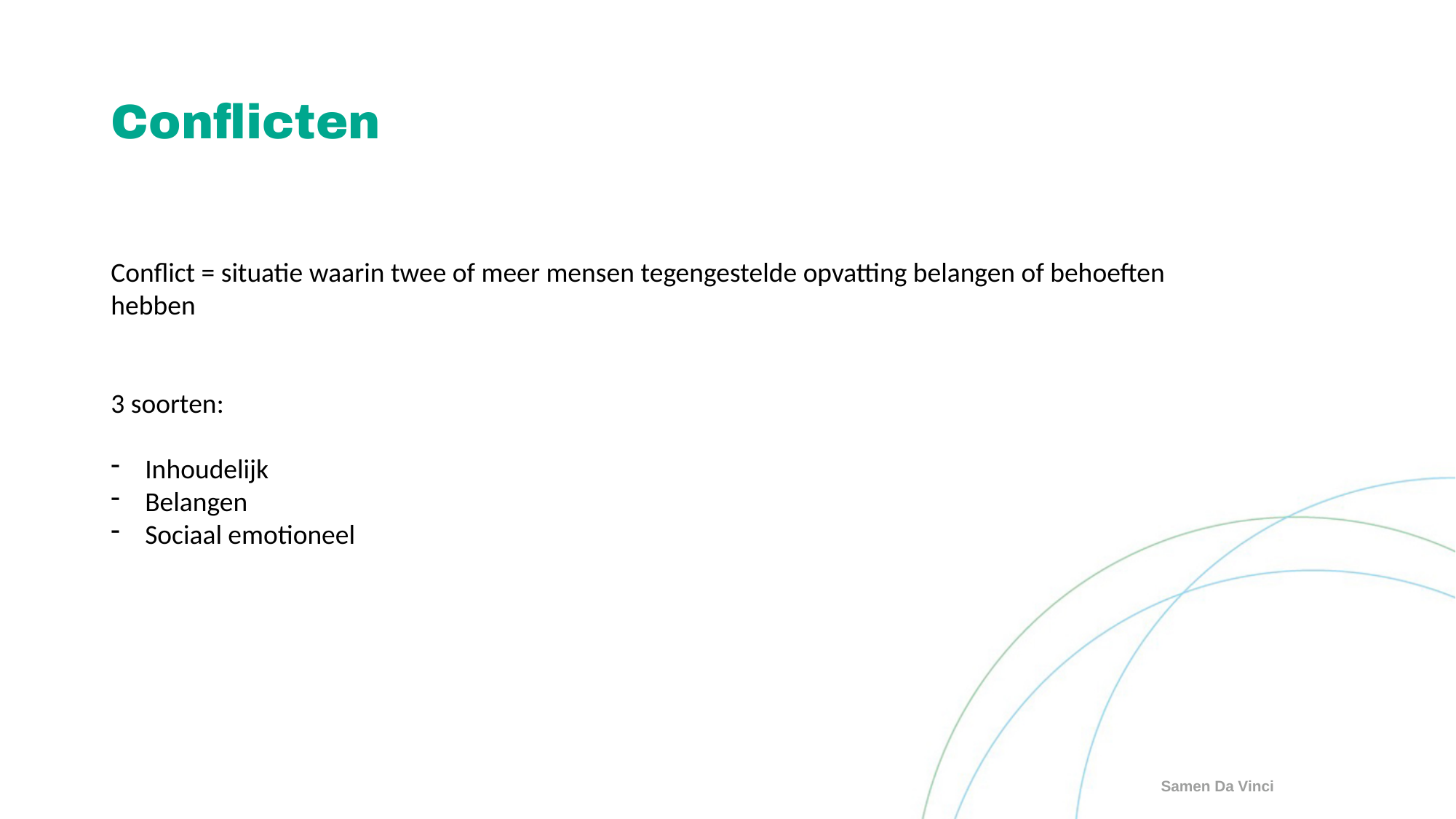

# Conflicten
Conflict = situatie waarin twee of meer mensen tegengestelde opvatting belangen of behoeften hebben

3 soorten:

Inhoudelijk
Belangen
Sociaal emotioneel